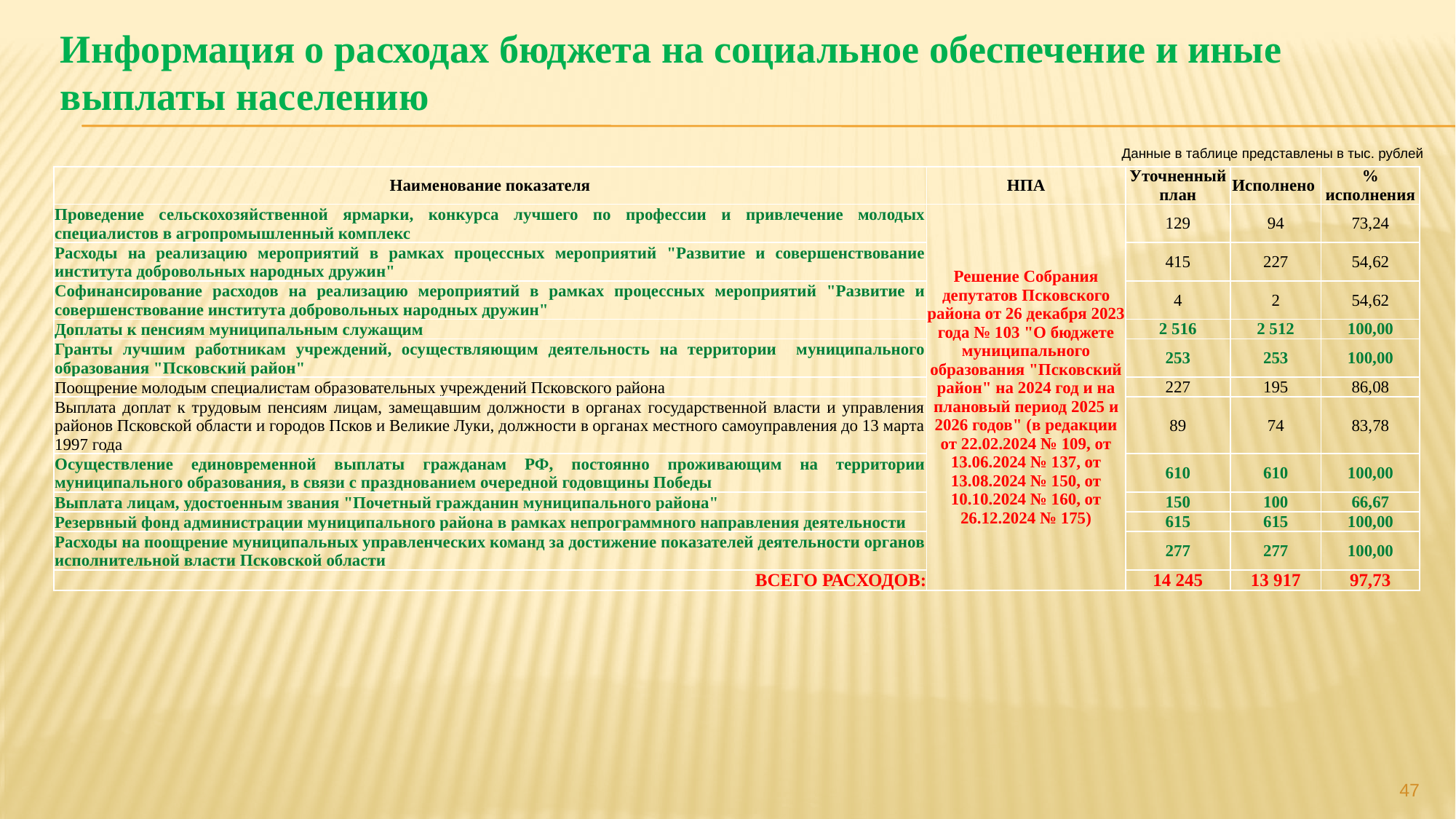

# Информация о расходах бюджета на социальное обеспечение и иные выплаты населению
Данные в таблице представлены в тыс. рублей
| Наименование показателя | НПА | Уточненный план | Исполнено | % исполнения |
| --- | --- | --- | --- | --- |
| Проведение сельскохозяйственной ярмарки, конкурса лучшего по профессии и привлечение молодых специалистов в агропромышленный комплекс | Решение Собрания депутатов Псковского района от 26 декабря 2023 года № 103 "О бюджете муниципального образования "Псковский район" на 2024 год и на плановый период 2025 и 2026 годов" (в редакции от 22.02.2024 № 109, от 13.06.2024 № 137, от 13.08.2024 № 150, от 10.10.2024 № 160, от 26.12.2024 № 175) | 129 | 94 | 73,24 |
| Расходы на реализацию мероприятий в рамках процессных мероприятий "Развитие и совершенствование института добровольных народных дружин" |  | 415 | 227 | 54,62 |
| Софинансирование расходов на реализацию мероприятий в рамках процессных мероприятий "Развитие и совершенствование института добровольных народных дружин" |  | 4 | 2 | 54,62 |
| Доплаты к пенсиям муниципальным служащим |  | 2 516 | 2 512 | 100,00 |
| Гранты лучшим работникам учреждений, осуществляющим деятельность на территории муниципального образования "Псковский район" |  | 253 | 253 | 100,00 |
| Поощрение молодым специалистам образовательных учреждений Псковского района |  | 227 | 195 | 86,08 |
| Выплата доплат к трудовым пенсиям лицам, замещавшим должности в органах государственной власти и управления районов Псковской области и городов Псков и Великие Луки, должности в органах местного самоуправления до 13 марта 1997 года |  | 89 | 74 | 83,78 |
| Осуществление единовременной выплаты гражданам РФ, постоянно проживающим на территории муниципального образования, в связи с празднованием очередной годовщины Победы |  | 610 | 610 | 100,00 |
| Выплата лицам, удостоенным звания "Почетный гражданин муниципального района" |  | 150 | 100 | 66,67 |
| Резервный фонд администрации муниципального района в рамках непрограммного направления деятельности |  | 615 | 615 | 100,00 |
| Расходы на поощрение муниципальных управленческих команд за достижение показателей деятельности органов исполнительной власти Псковской области |  | 277 | 277 | 100,00 |
| ВСЕГО РАСХОДОВ: |  | 14 245 | 13 917 | 97,73 |
47